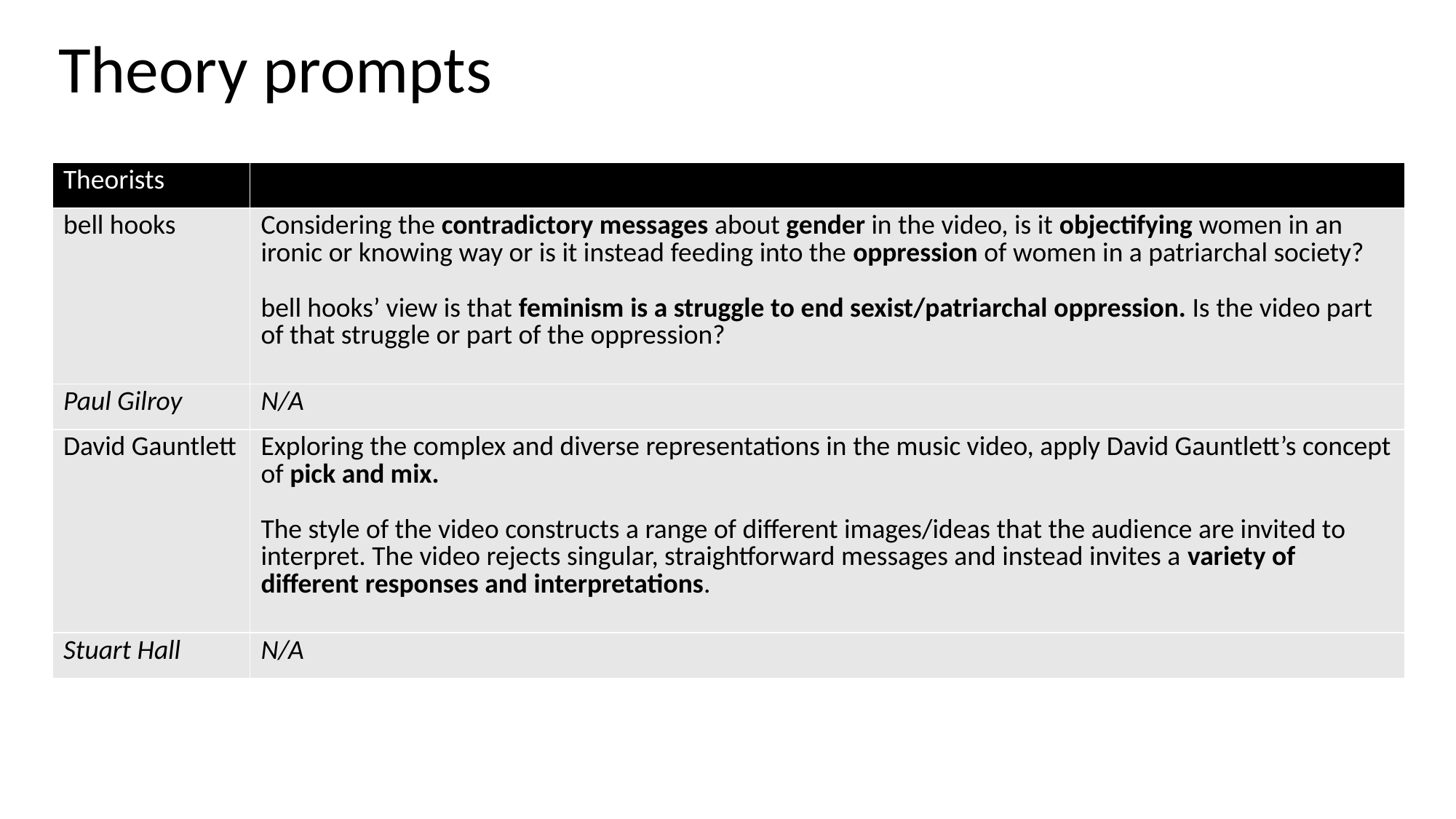

# Theory prompts
| Theorists |  |
| --- | --- |
| bell hooks | Considering the contradictory messages about gender in the video, is it objectifying women in an ironic or knowing way or is it instead feeding into the oppression of women in a patriarchal society? bell hooks’ view is that feminism is a struggle to end sexist/patriarchal oppression. Is the video part of that struggle or part of the oppression? |
| Paul Gilroy | N/A |
| David Gauntlett | Exploring the complex and diverse representations in the music video, apply David Gauntlett’s concept of pick and mix. The style of the video constructs a range of different images/ideas that the audience are invited to interpret. The video rejects singular, straightforward messages and instead invites a variety of different responses and interpretations. |
| Stuart Hall | N/A |